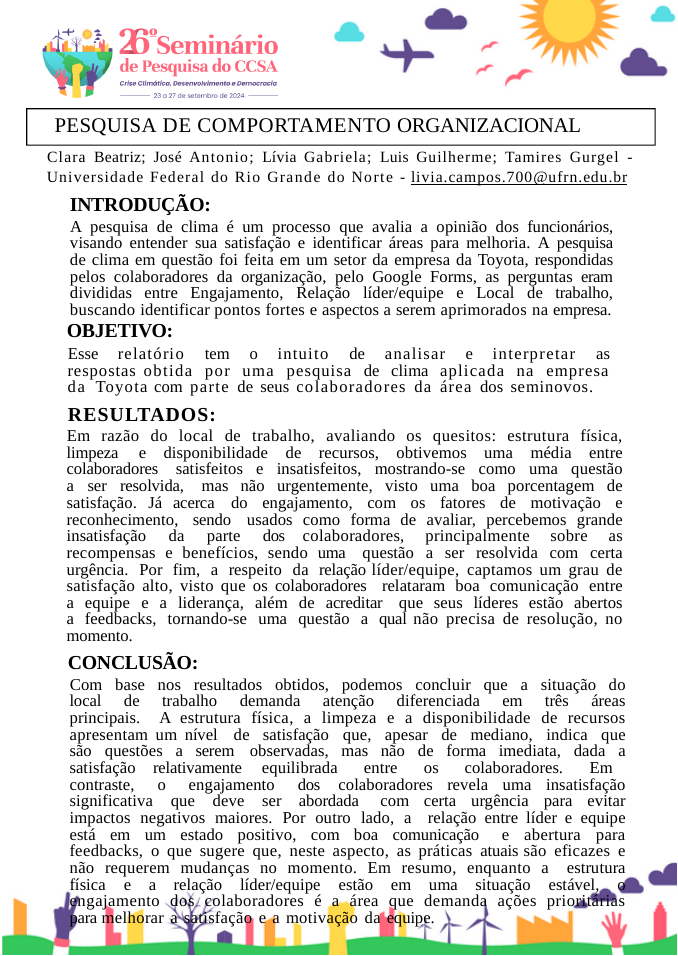

PESQUISA DE COMPORTAMENTO ORGANIZACIONAL
Clara Beatriz; José Antonio; Lívia Gabriela; Luis Guilherme; Tamires Gurgel - Universidade Federal do Rio Grande do Norte - livia.campos.700@ufrn.edu.br
INTRODUÇÃO:
A pesquisa de clima é um processo que avalia a opinião dos funcionários, visando entender sua satisfação e identificar áreas para melhoria. A pesquisa de clima em questão foi feita em um setor da empresa da Toyota, respondidas pelos colaboradores da organização, pelo Google Forms, as perguntas eram divididas entre Engajamento, Relação líder/equipe e Local de trabalho, buscando identificar pontos fortes e aspectos a serem aprimorados na empresa.
OBJETIVO:
Esse relatório tem o intuito de analisar e interpretar as respostas obtida por uma pesquisa de clima aplicada na empresa da Toyota com parte de seus colaboradores da área dos seminovos.
RESULTADOS:
Em razão do local de trabalho, avaliando os quesitos: estrutura física, limpeza e disponibilidade de recursos, obtivemos uma média entre colaboradores satisfeitos e insatisfeitos, mostrando-se como uma questão a ser resolvida, mas não urgentemente, visto uma boa porcentagem de satisfação. Já acerca do engajamento, com os fatores de motivação e reconhecimento, sendo usados como forma de avaliar, percebemos grande insatisfação da parte dos colaboradores, principalmente sobre as recompensas e benefícios, sendo uma questão a ser resolvida com certa urgência. Por fim, a respeito da relação líder/equipe, captamos um grau de satisfação alto, visto que os colaboradores relataram boa comunicação entre a equipe e a liderança, além de acreditar que seus líderes estão abertos a feedbacks, tornando-se uma questão a qual não precisa de resolução, no momento.
CONCLUSÃO:
Com base nos resultados obtidos, podemos concluir que a situação do local de trabalho demanda atenção diferenciada em três áreas principais. A estrutura física, a limpeza e a disponibilidade de recursos apresentam um nível de satisfação que, apesar de mediano, indica que são questões a serem observadas, mas não de forma imediata, dada a satisfação relativamente equilibrada  entre  os  colaboradores.  Em  contraste,  o  engajamento  dos colaboradores revela uma insatisfação significativa que deve ser abordada com certa urgência para evitar impactos negativos maiores. Por outro lado, a relação entre líder e equipe está em um estado positivo, com boa comunicação e abertura para feedbacks, o que sugere que, neste aspecto, as práticas atuais são eficazes e não requerem mudanças no momento. Em resumo, enquanto a estrutura física e a relação líder/equipe estão em uma situação estável, o engajamento dos colaboradores é a área que demanda ações prioritárias para melhorar a satisfação e a motivação da equipe.